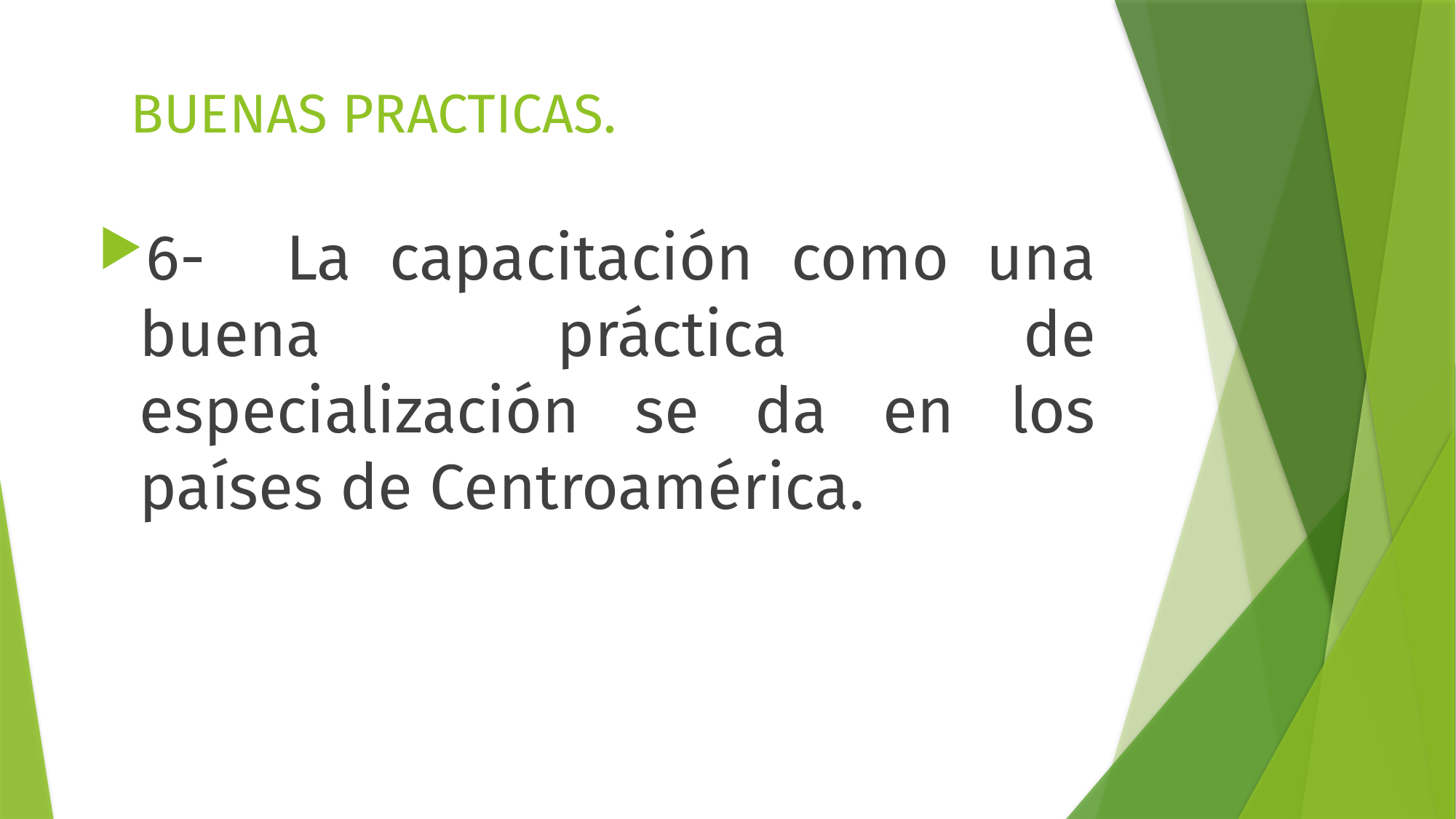

# BUENAS PRACTICAS.
6-	 La capacitación como una buena práctica de especialización se da en los países de Centroamérica.